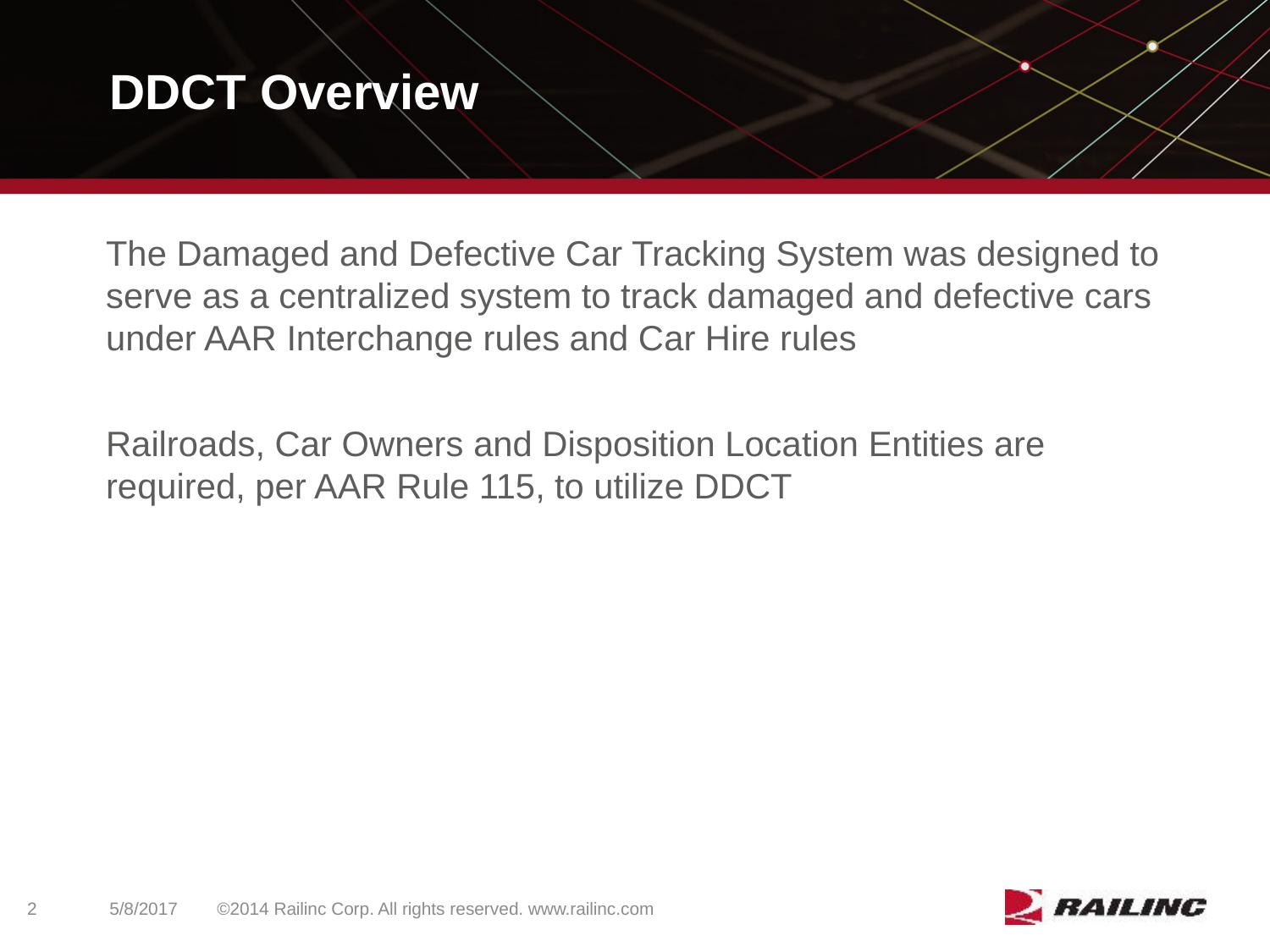

# DDCT Overview
The Damaged and Defective Car Tracking System was designed to serve as a centralized system to track damaged and defective cars under AAR Interchange rules and Car Hire rules

Railroads, Car Owners and Disposition Location Entities are required, per AAR Rule 115, to utilize DDCT

2
©2014 Railinc Corp. All rights reserved. www.railinc.com
5/8/2017